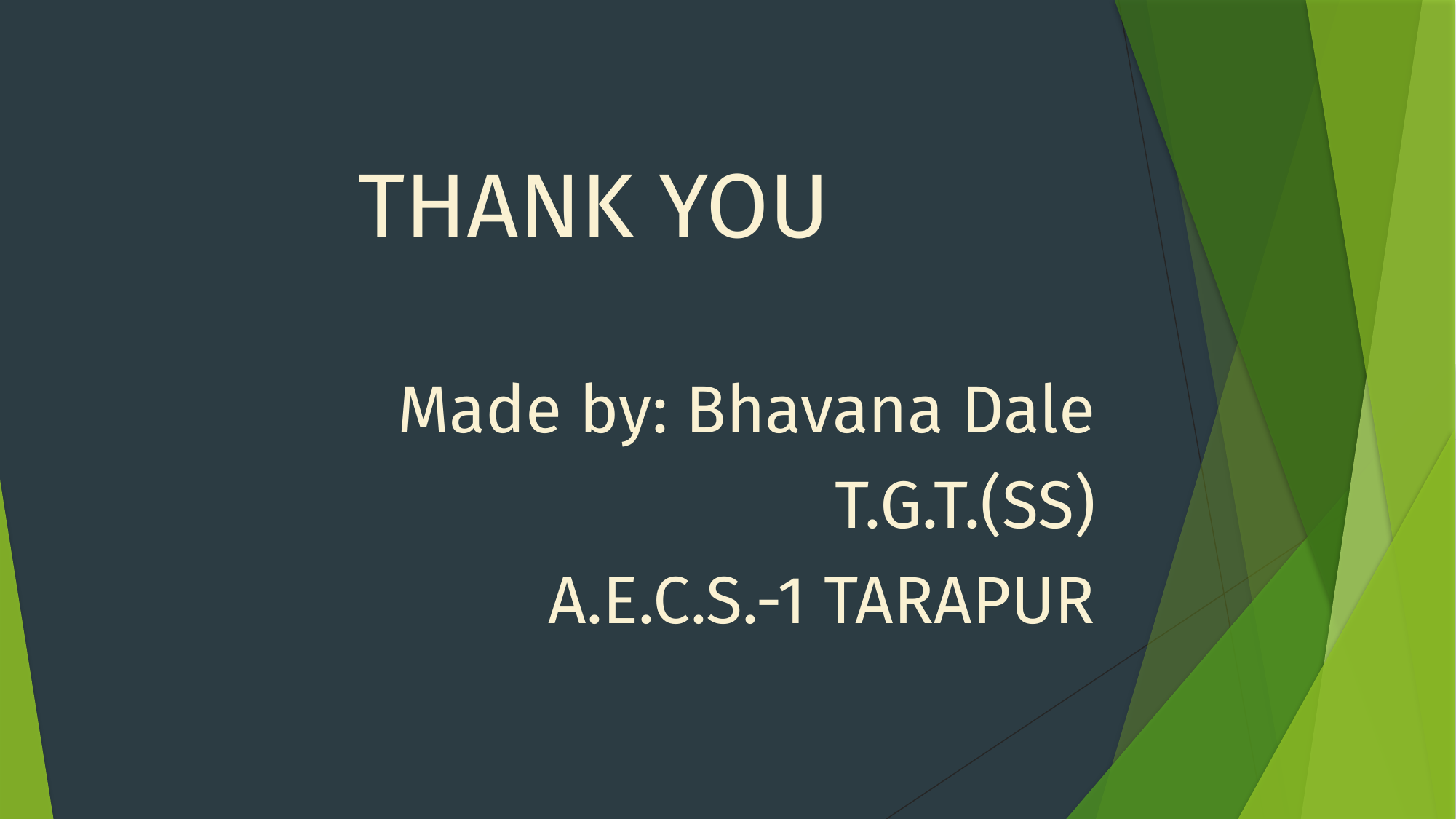

#

THANK YOU

Made by: Bhavana Dale
					T.G.T.(SS)
A.E.C.S.-1 TARAPUR